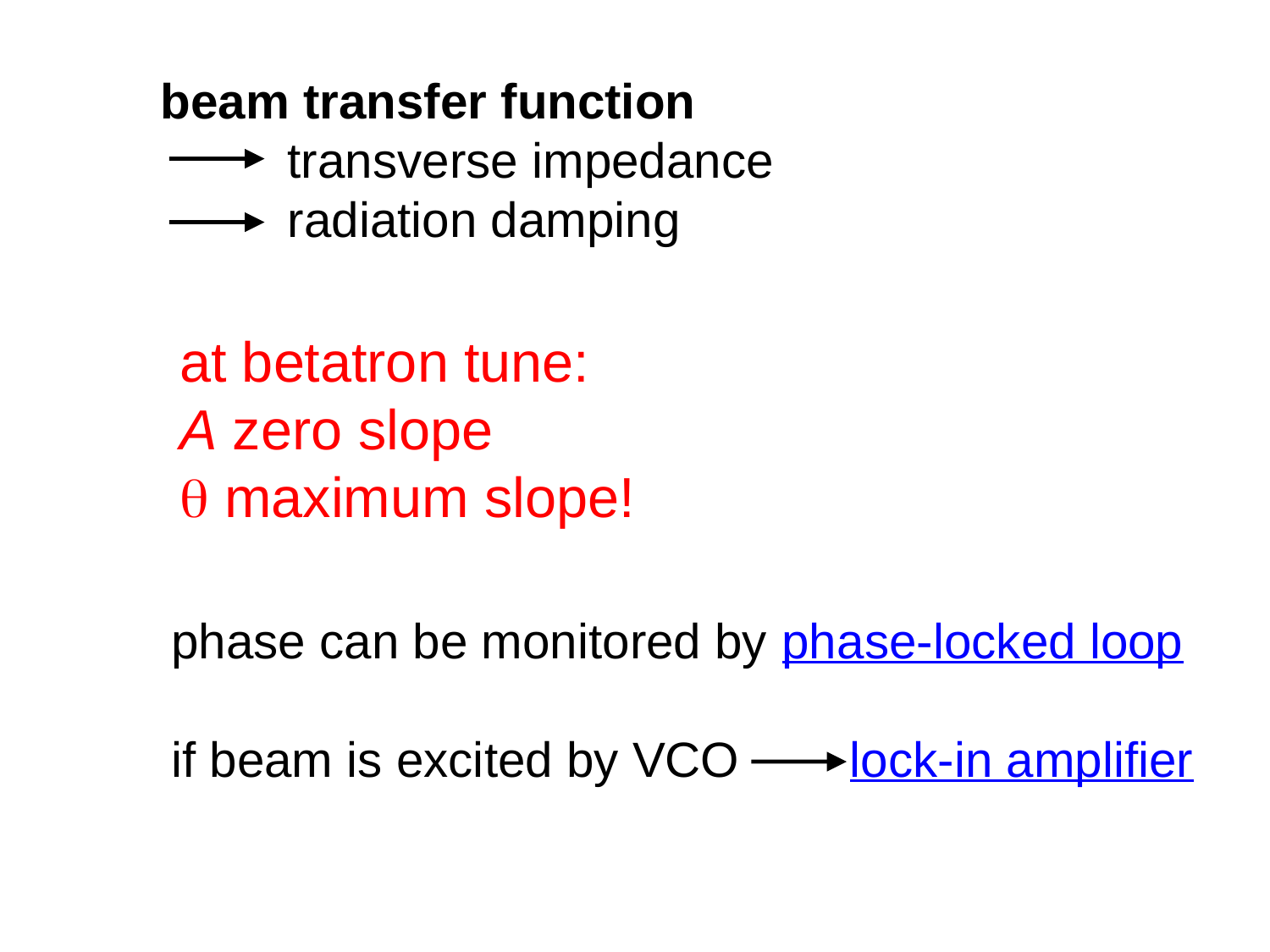

beam transfer function
	transverse impedance
	radiation damping

at betatron tune:
A zero slope
θ maximum slope!
phase can be monitored by phase-locked loop

if beam is excited by VCO        lock-in amplifier